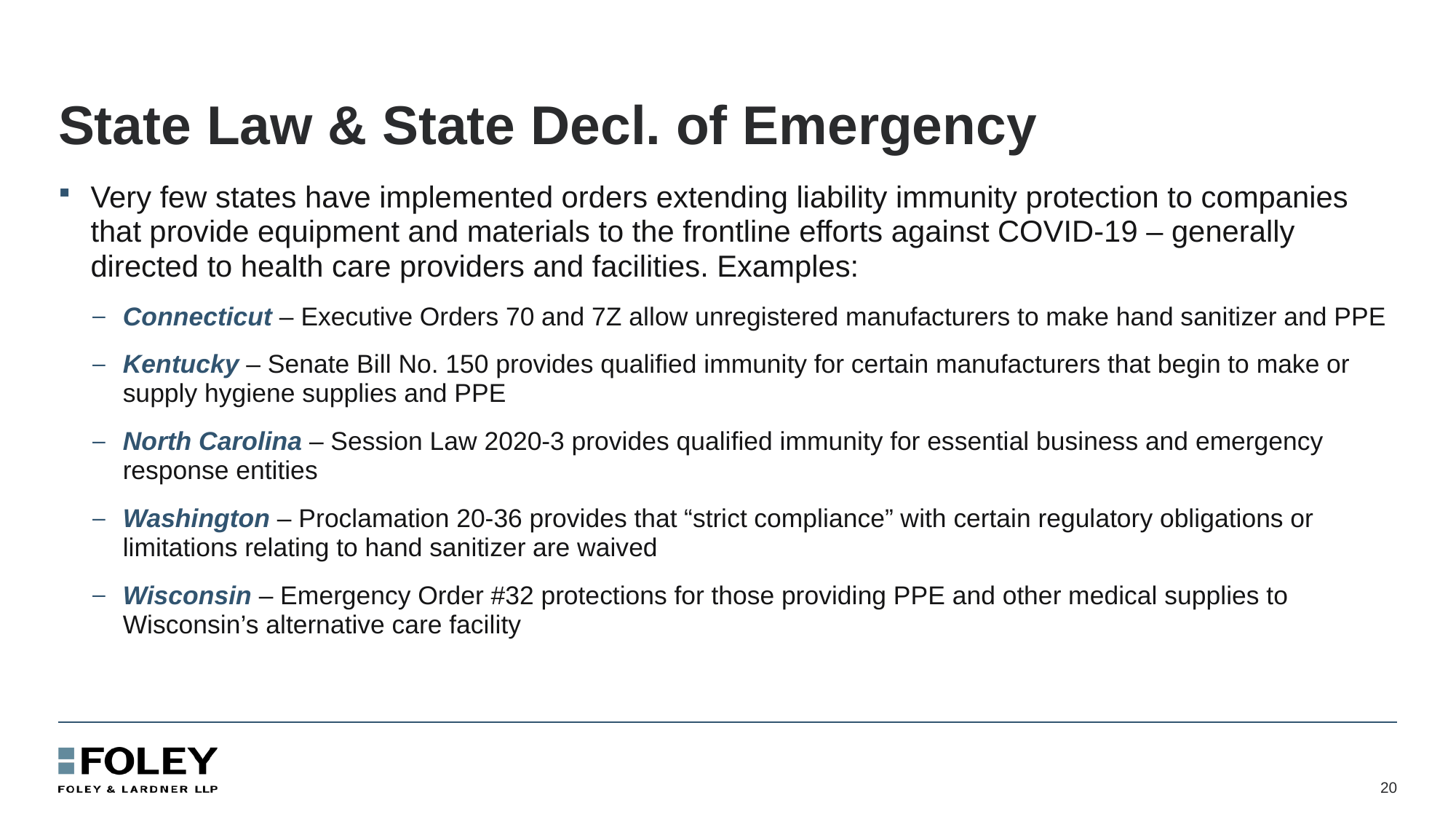

# State Law & State Decl. of Emergency
Very few states have implemented orders extending liability immunity protection to companies that provide equipment and materials to the frontline efforts against COVID-19 – generally directed to health care providers and facilities. Examples:
Connecticut – Executive Orders 70 and 7Z allow unregistered manufacturers to make hand sanitizer and PPE
Kentucky – Senate Bill No. 150 provides qualified immunity for certain manufacturers that begin to make or supply hygiene supplies and PPE
North Carolina – Session Law 2020-3 provides qualified immunity for essential business and emergency response entities
Washington – Proclamation 20-36 provides that “strict compliance” with certain regulatory obligations or limitations relating to hand sanitizer are waived
Wisconsin – Emergency Order #32 protections for those providing PPE and other medical supplies to Wisconsin’s alternative care facility
20